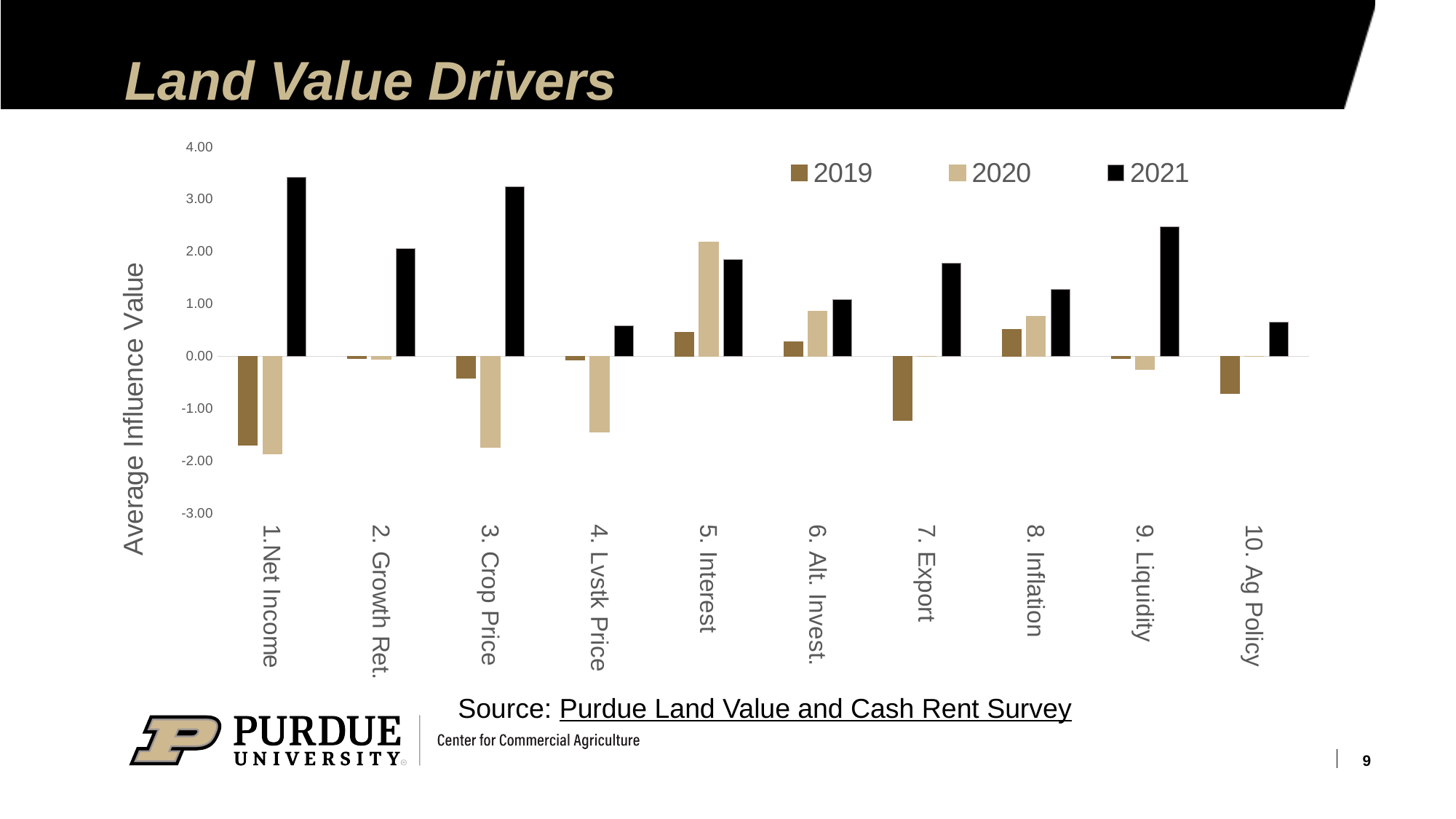

# Land Value Drivers

### Chart

| Category | 2019 | 2020 | 2021 |
|---|---|---|---|
| 1.Net Income | -1.7027027027027026 | -1.8719211822660098 | 3.419642857142857 |
| 2. Growth Ret. | -0.039473684210526314 | -0.05970149253731343 | 2.063063063063063 |
| 3. Crop Price | -0.42105263157894735 | -1.7438423645320198 | 3.234234234234234 |
| 4. Lvstk Price | -0.06578947368421052 | -1.445 | 0.5765765765765766 |
| 5. Interest | 0.4605263157894737 | 2.1831683168316833 | 1.8468468468468469 |
| 6. Alt. Invest. | 0.27631578947368424 | 0.8564356435643564 | 1.09009009009009 |
| 7. Export | -1.2236842105263157 | 0.0 | 1.7777777777777777 |
| 8. Inflation | 0.5135135135135135 | 0.7623762376237624 | 1.2727272727272727 |
| 9. Liquidity | -0.039473684210526314 | -0.245 | 2.4684684684684686 |
| 10. Ag Policy | -0.7105263157894737 | -0.0049504950495049506 | 0.6454545454545455 |
Source: Purdue Land Value and Cash Rent Survey
9